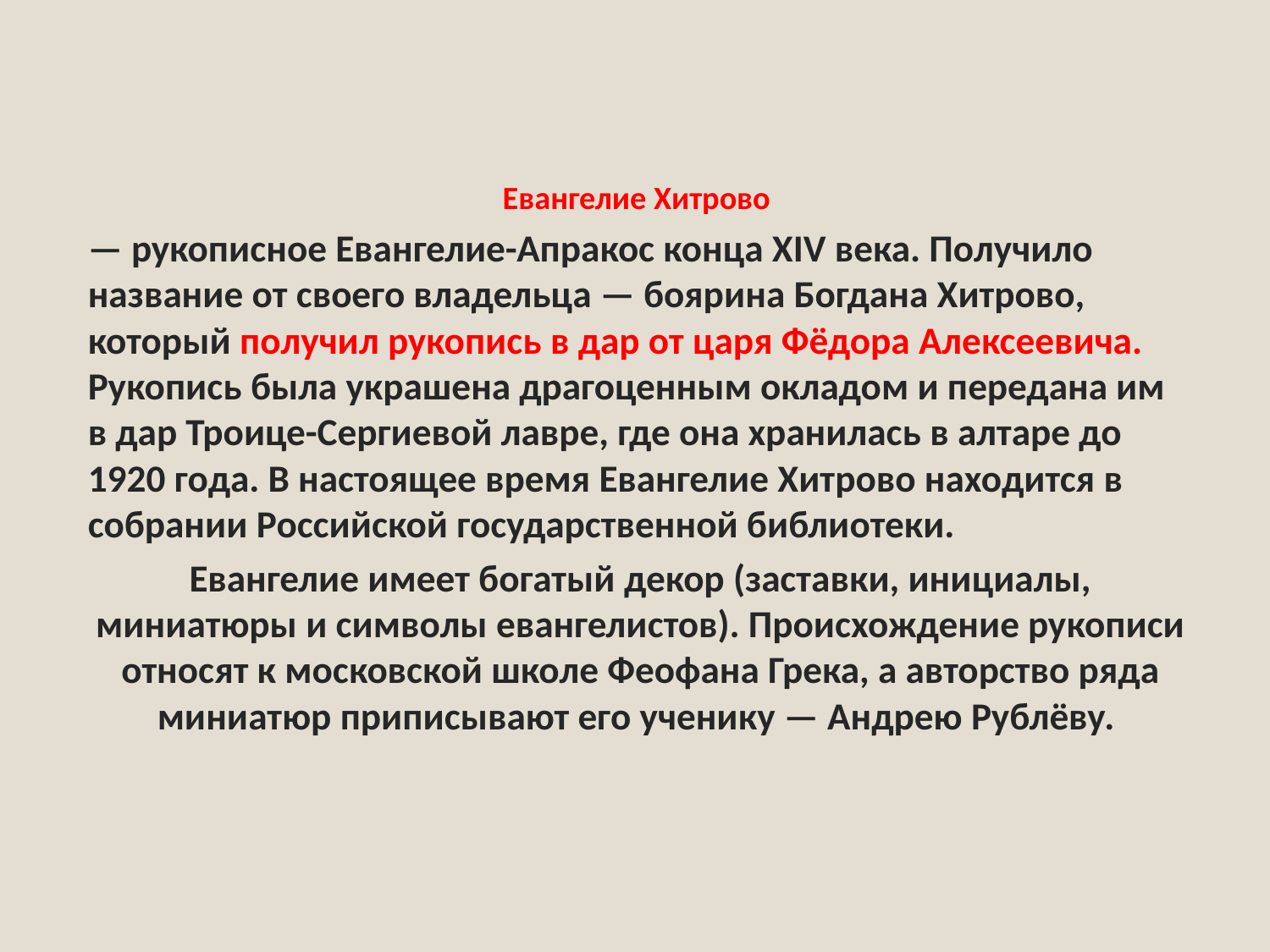

Евангелие Хитрово
— рукописное Евангелие-Апракос конца XIV века. Получило название от своего владельца — боярина Богдана Хитрово, который получил рукопись в дар от царя Фёдора Алексеевича. Рукопись была украшена драгоценным окладом и передана им в дар Троице-Сергиевой лавре, где она хранилась в алтаре до 1920 года. В настоящее время Евангелие Хитрово находится в собрании Российской государственной библиотеки.
Евангелие имеет богатый декор (заставки, инициалы, миниатюры и символы евангелистов). Происхождение рукописи относят к московской школе Феофана Грека, а авторство ряда миниатюр приписывают его ученику — Андрею Рублёву.